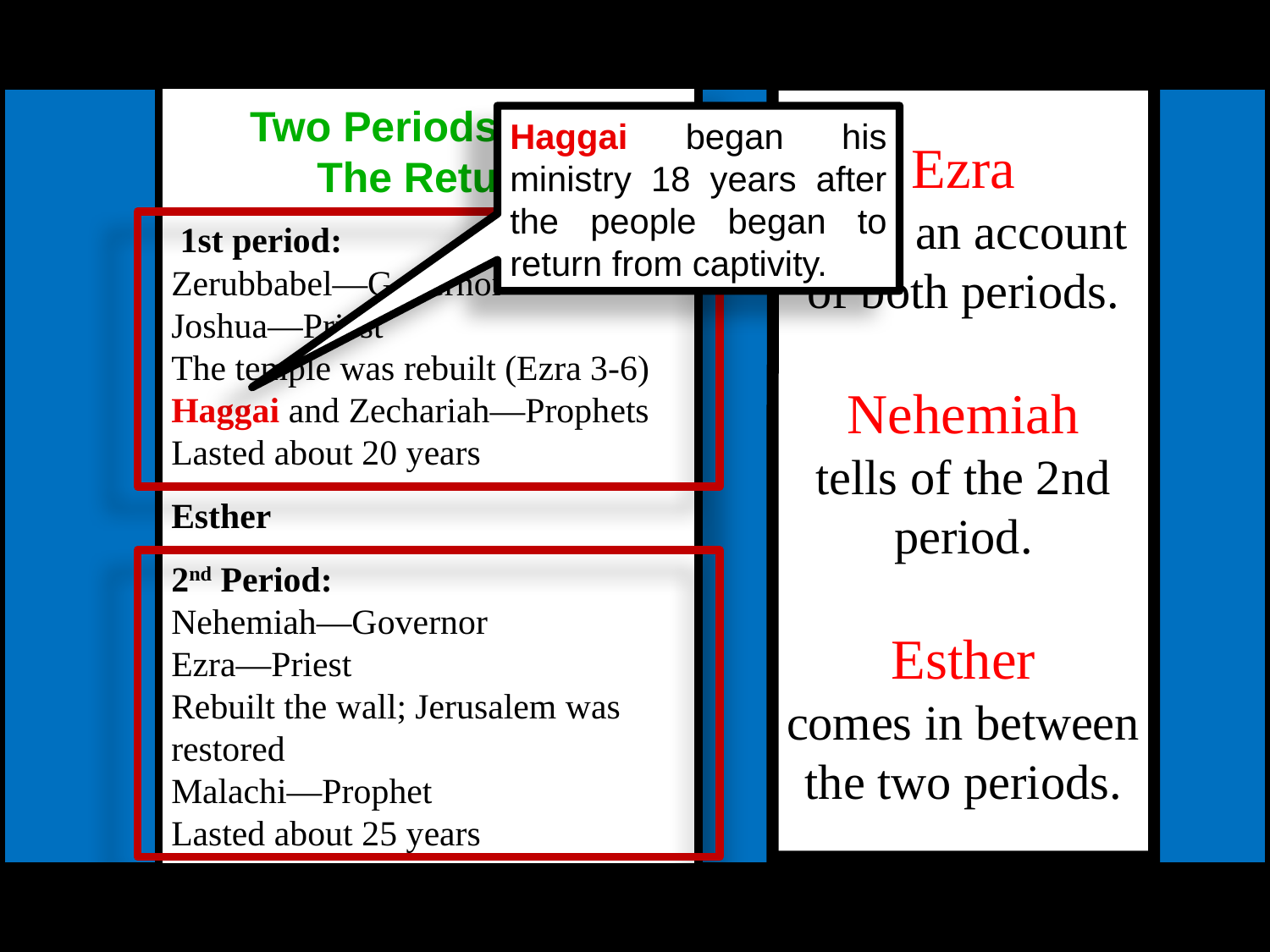

Two Periods After
The Return

 1st period:
Zerubbabel—Governor
Joshua—Priest
The temple was rebuilt (Ezra 3-6)
Haggai and Zechariah—Prophets
Lasted about 20 years

Esther

2nd Period:
Nehemiah—Governor
Ezra—Priest
Rebuilt the wall; Jerusalem was restored
Malachi—Prophet
Lasted about 25 years
Ezra
gives an account of both periods.

Nehemiah
tells of the 2nd period.

Esther
comes in between the two periods.
Haggai began his ministry 18 years after the people began to return from captivity.